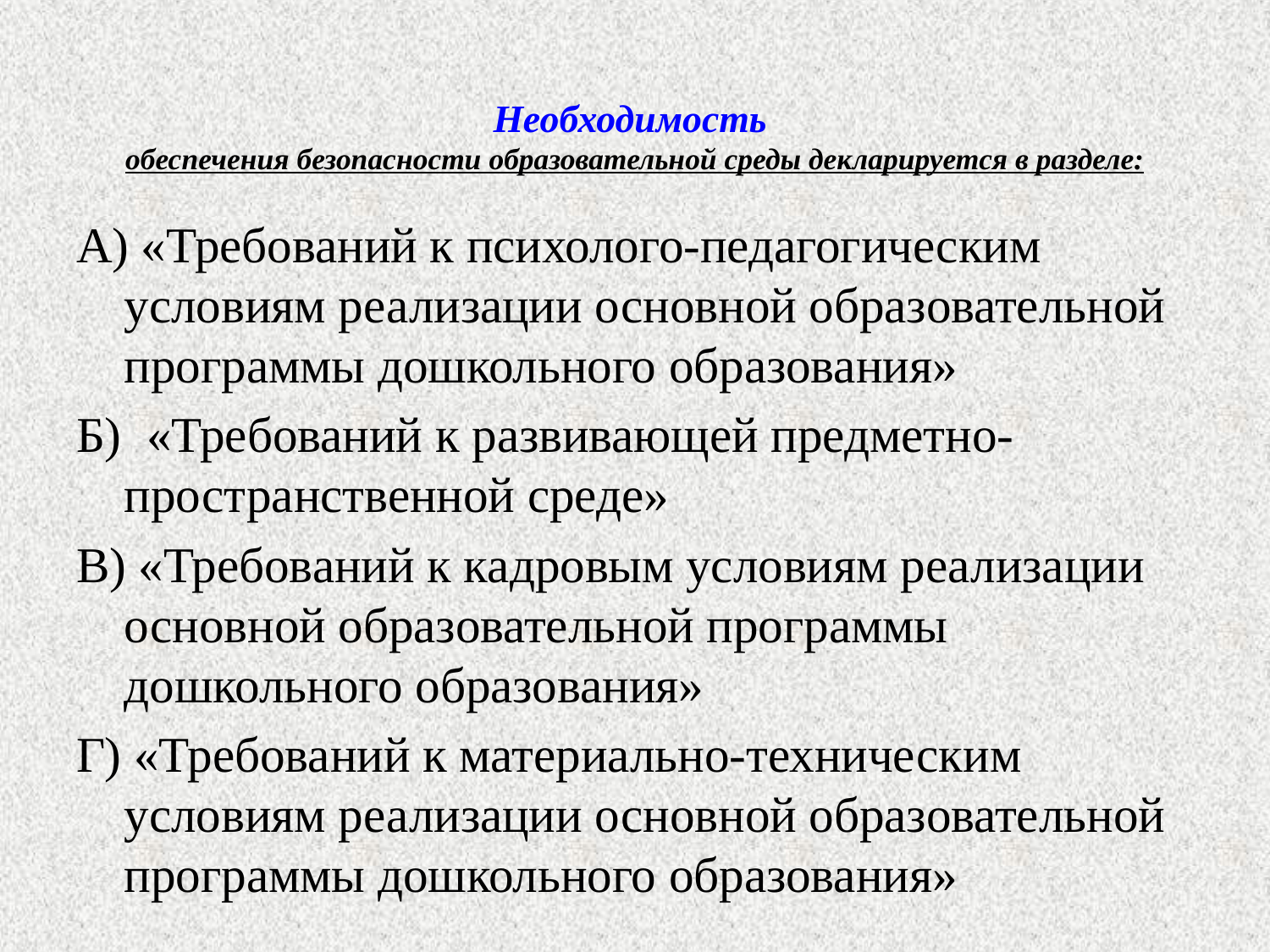

# Необходимость обеспечения безопасности образовательной среды декларируется в разделе:
А) «Требований к психолого-педагогическим условиям реализации основной образовательной программы дошкольного образования»
Б)  «Требований к развивающей предметно-пространственной среде»
В) «Требований к кадровым условиям реализации основной образовательной программы дошкольного образования»
Г) «Требований к материально-техническим условиям реализации основной образовательной программы дошкольного образования»